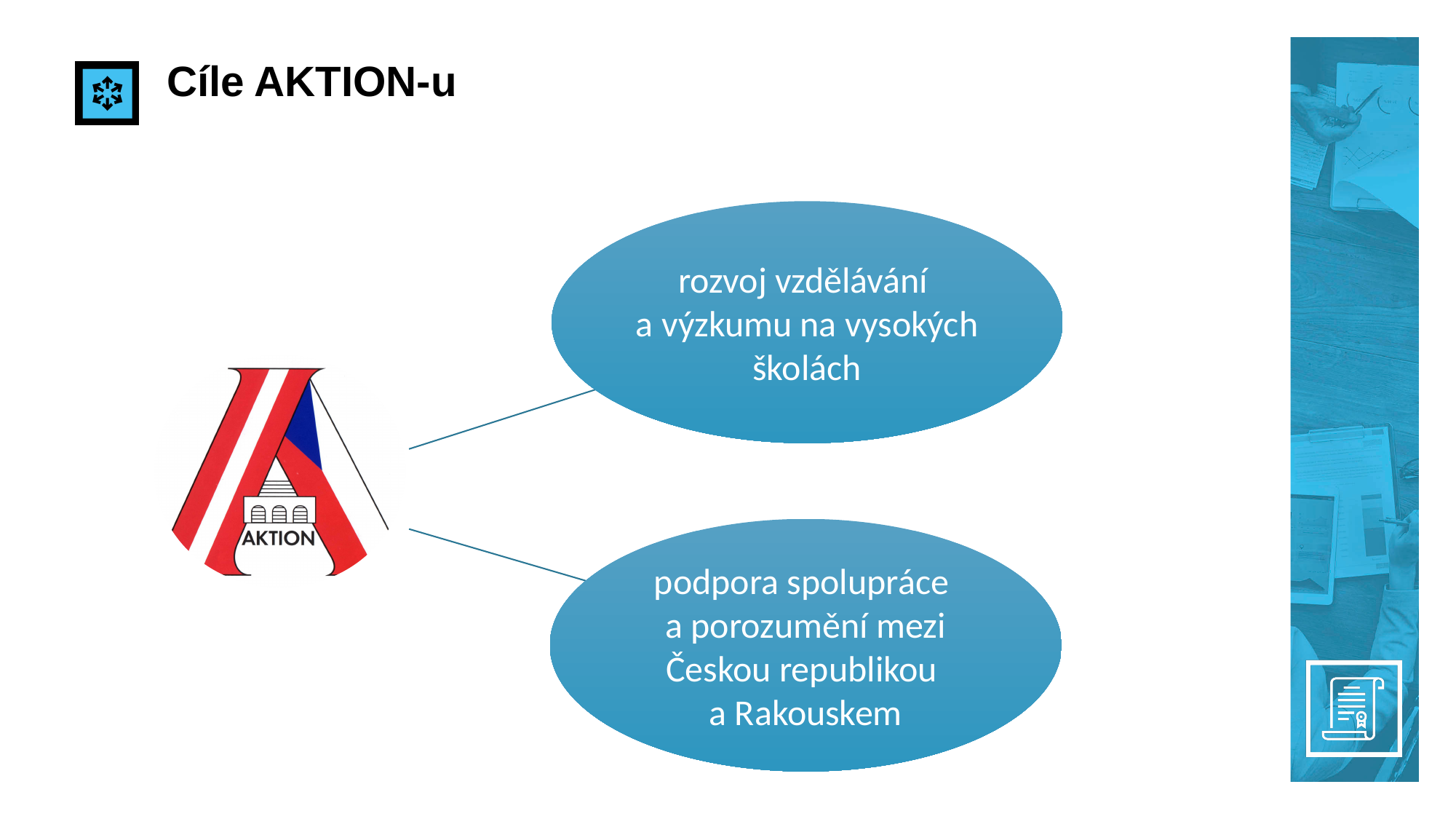

# Cíle AKTION-u
rozvoj vzdělávání
a výzkumu na vysokých školách
podpora spolupráce
a porozumění mezi Českou republikou
a Rakouskem